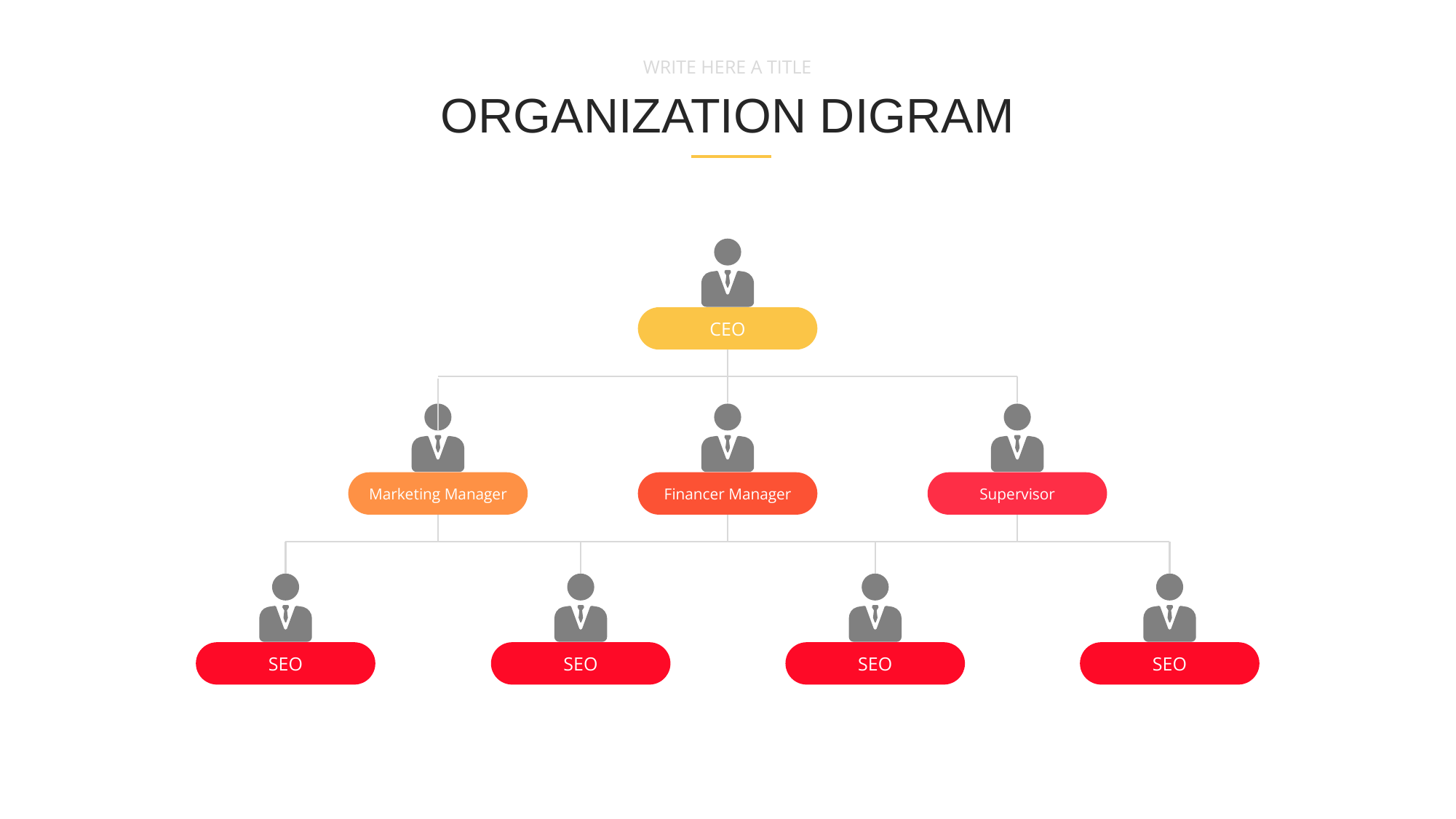

WRITE HERE A TITLE
ORGANIZATION DIGRAM

CEO

Marketing Manager

Financer Manager

Supervisor

SEO

SEO

SEO

SEO